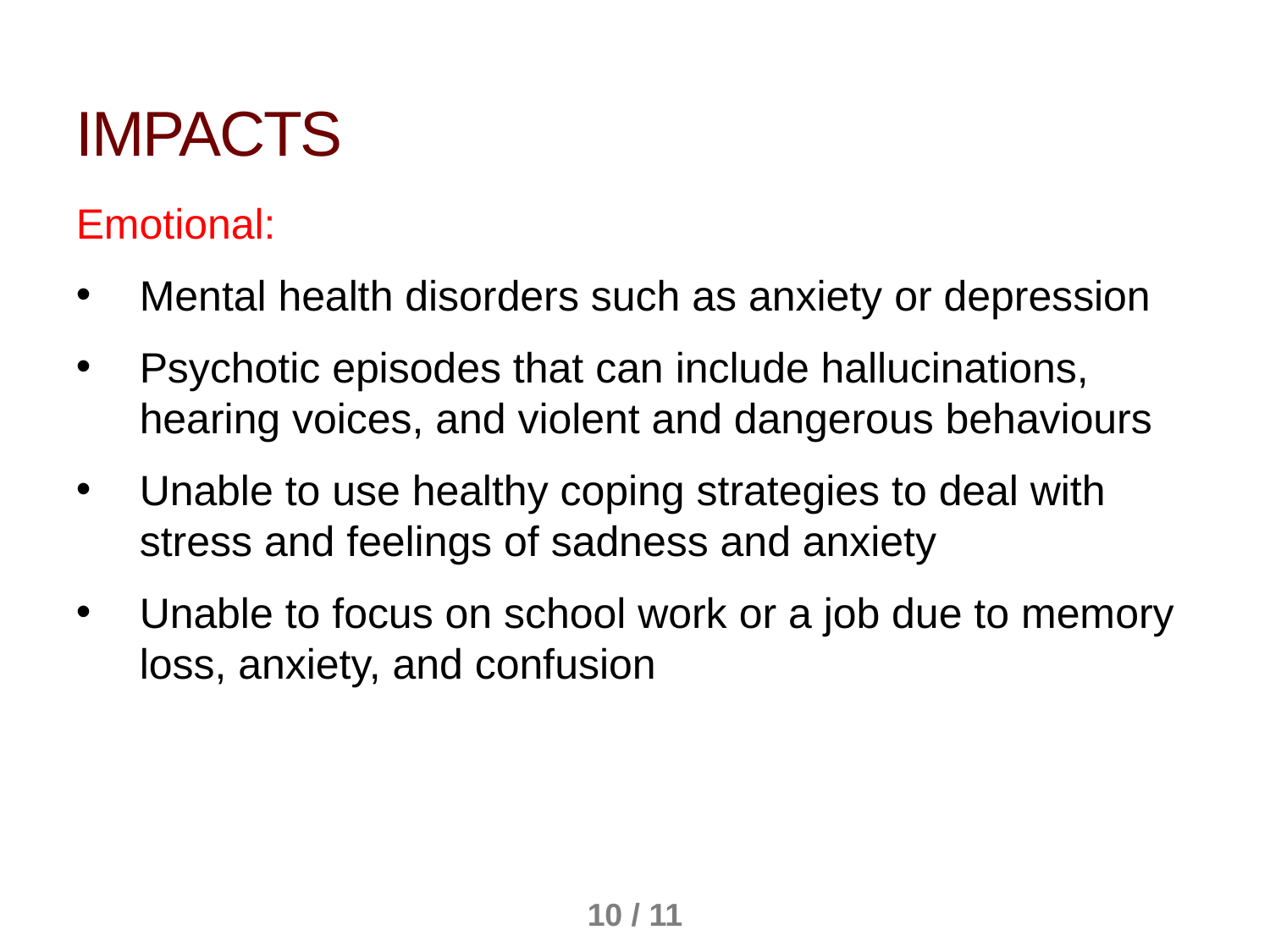

Impacts
Emotional:
Mental health disorders such as anxiety or depression
Psychotic episodes that can include hallucinations, hearing voices, and violent and dangerous behaviours
Unable to use healthy coping strategies to deal with stress and feelings of sadness and anxiety
Unable to focus on school work or a job due to memory loss, anxiety, and confusion
10 / 11